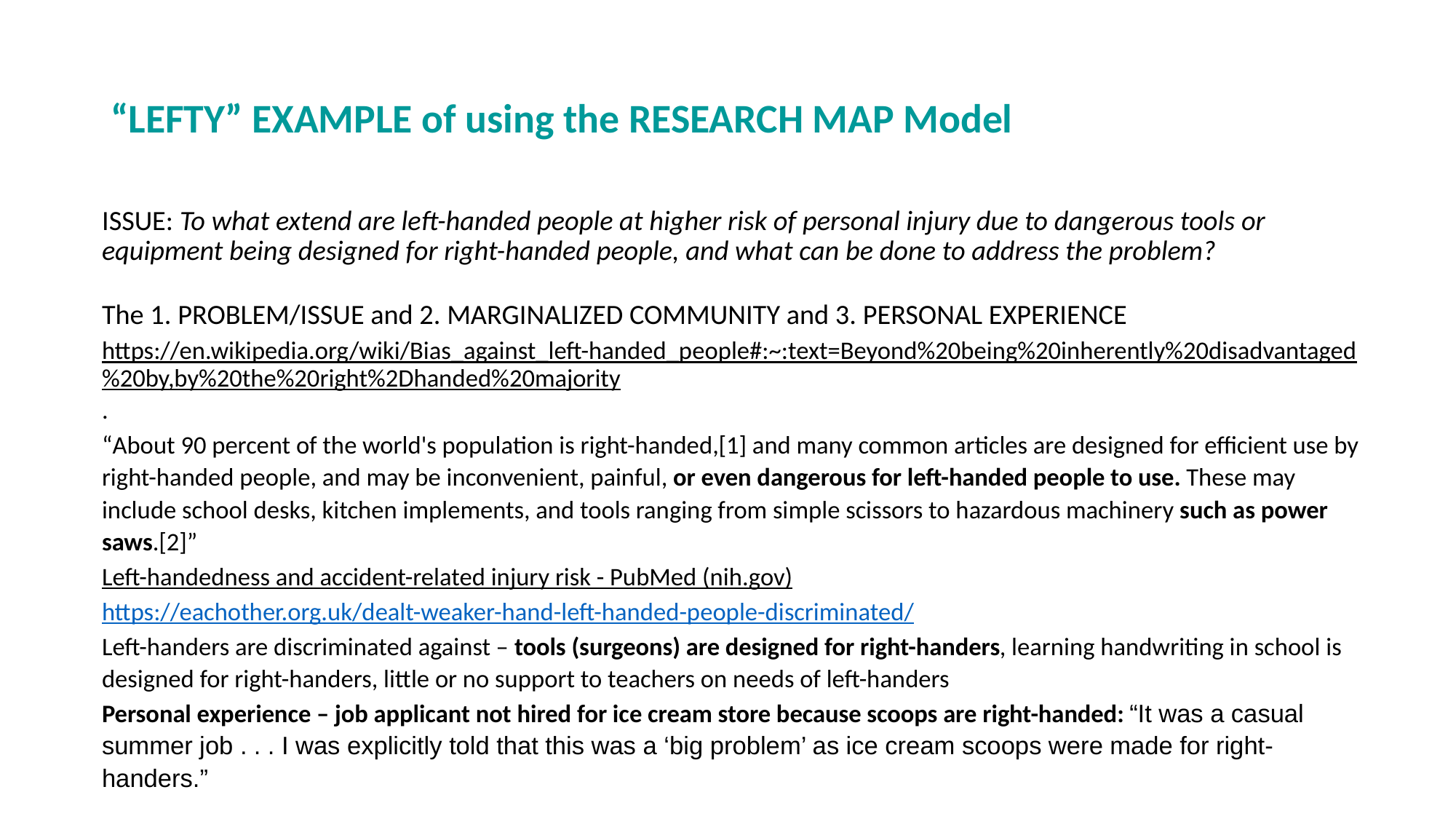

# “LEFTY” EXAMPLE of using the RESEARCH MAP Model

ISSUE: To what extend are left-handed people at higher risk of personal injury due to dangerous tools or equipment being designed for right-handed people, and what can be done to address the problem?

The 1. PROBLEM/ISSUE and 2. MARGINALIZED COMMUNITY and 3. PERSONAL EXPERIENCE
https://en.wikipedia.org/wiki/Bias_against_left-handed_people#:~:text=Beyond%20being%20inherently%20disadvantaged%20by,by%20the%20right%2Dhanded%20majority.
“About 90 percent of the world's population is right-handed,[1] and many common articles are designed for efficient use by right-handed people, and may be inconvenient, painful, or even dangerous for left-handed people to use. These may include school desks, kitchen implements, and tools ranging from simple scissors to hazardous machinery such as power saws.[2]”
Left-handedness and accident-related injury risk - PubMed (nih.gov)
https://eachother.org.uk/dealt-weaker-hand-left-handed-people-discriminated/
Left-handers are discriminated against – tools (surgeons) are designed for right-handers, learning handwriting in school is designed for right-handers, little or no support to teachers on needs of left-handers
Personal experience – job applicant not hired for ice cream store because scoops are right-handed: “It was a casual summer job . . . I was explicitly told that this was a ‘big problem’ as ice cream scoops were made for right-handers.”